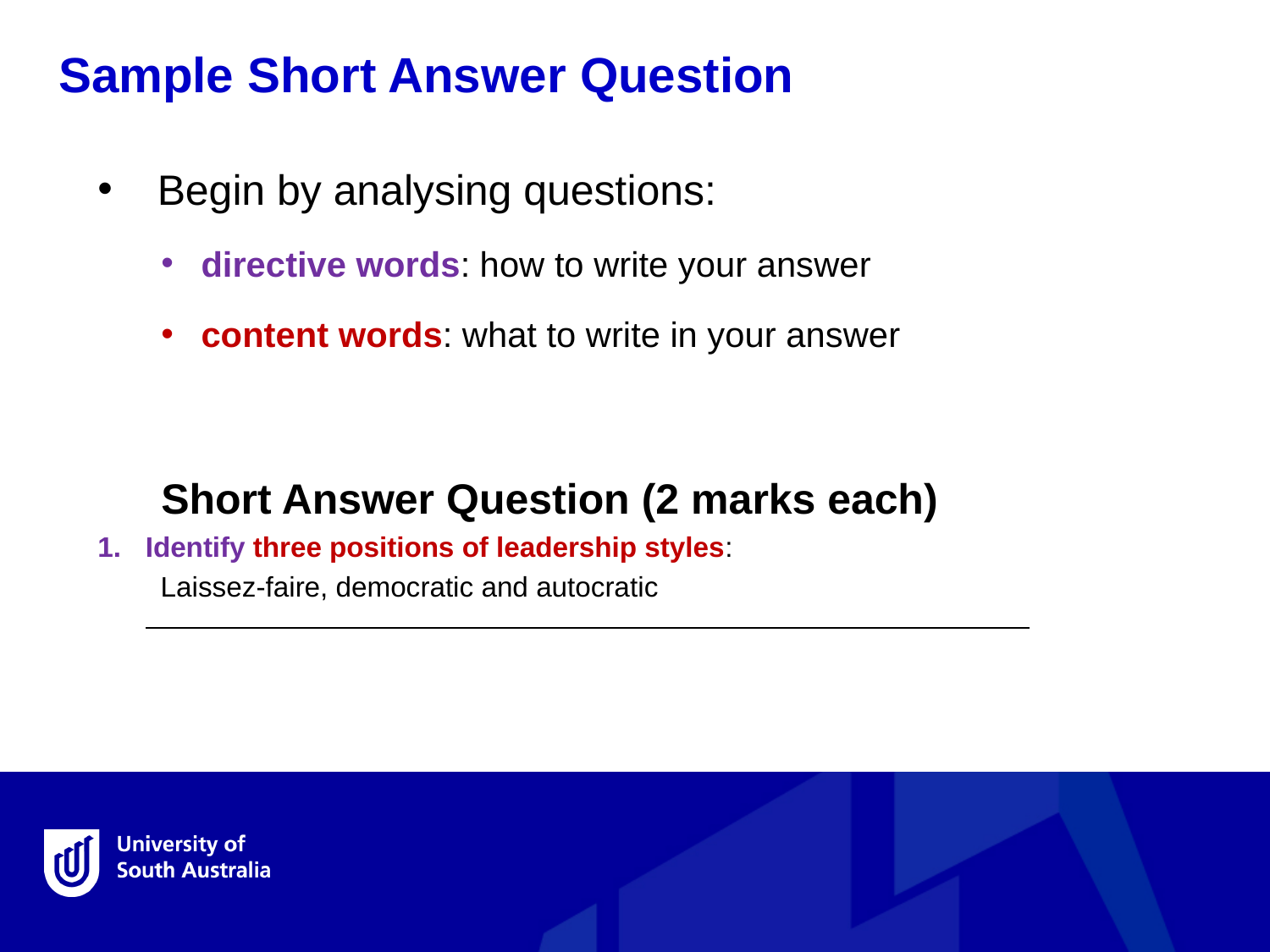

Sample Short Answer Question
 Begin by analysing questions:
directive words: how to write your answer
content words: what to write in your answer

Short Answer Question (2 marks each)
Identify three positions of leadership styles:
        Laissez-faire, democratic and autocratic